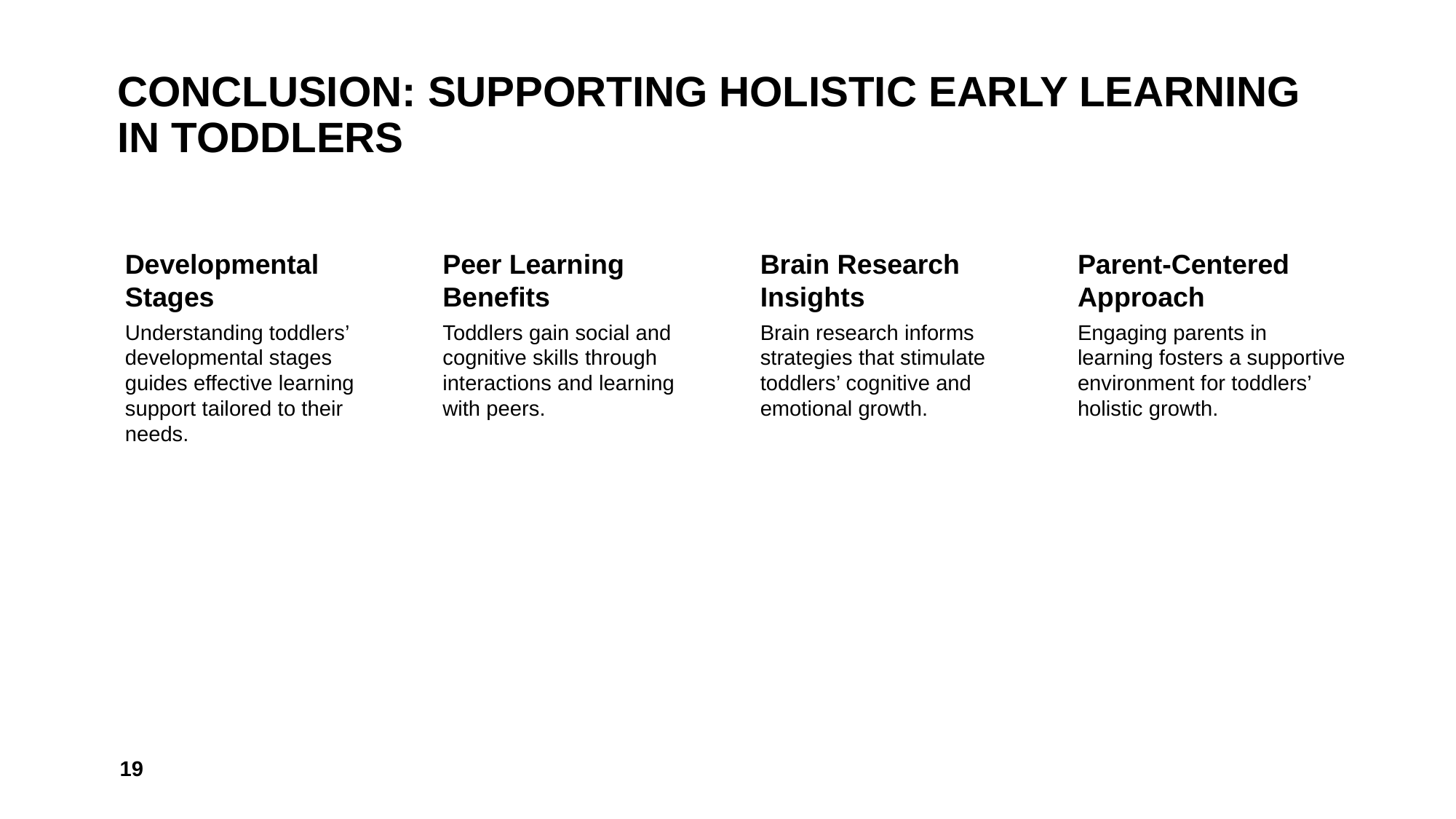

# Conclusion: Supporting Holistic Early Learning in Toddlers
Developmental Stages
Understanding toddlers’ developmental stages guides effective learning support tailored to their needs.
Peer Learning Benefits
Toddlers gain social and cognitive skills through interactions and learning with peers.
Brain Research Insights
Brain research informs strategies that stimulate toddlers’ cognitive and emotional growth.
Parent-Centered Approach
Engaging parents in learning fosters a supportive environment for toddlers’ holistic growth.
19